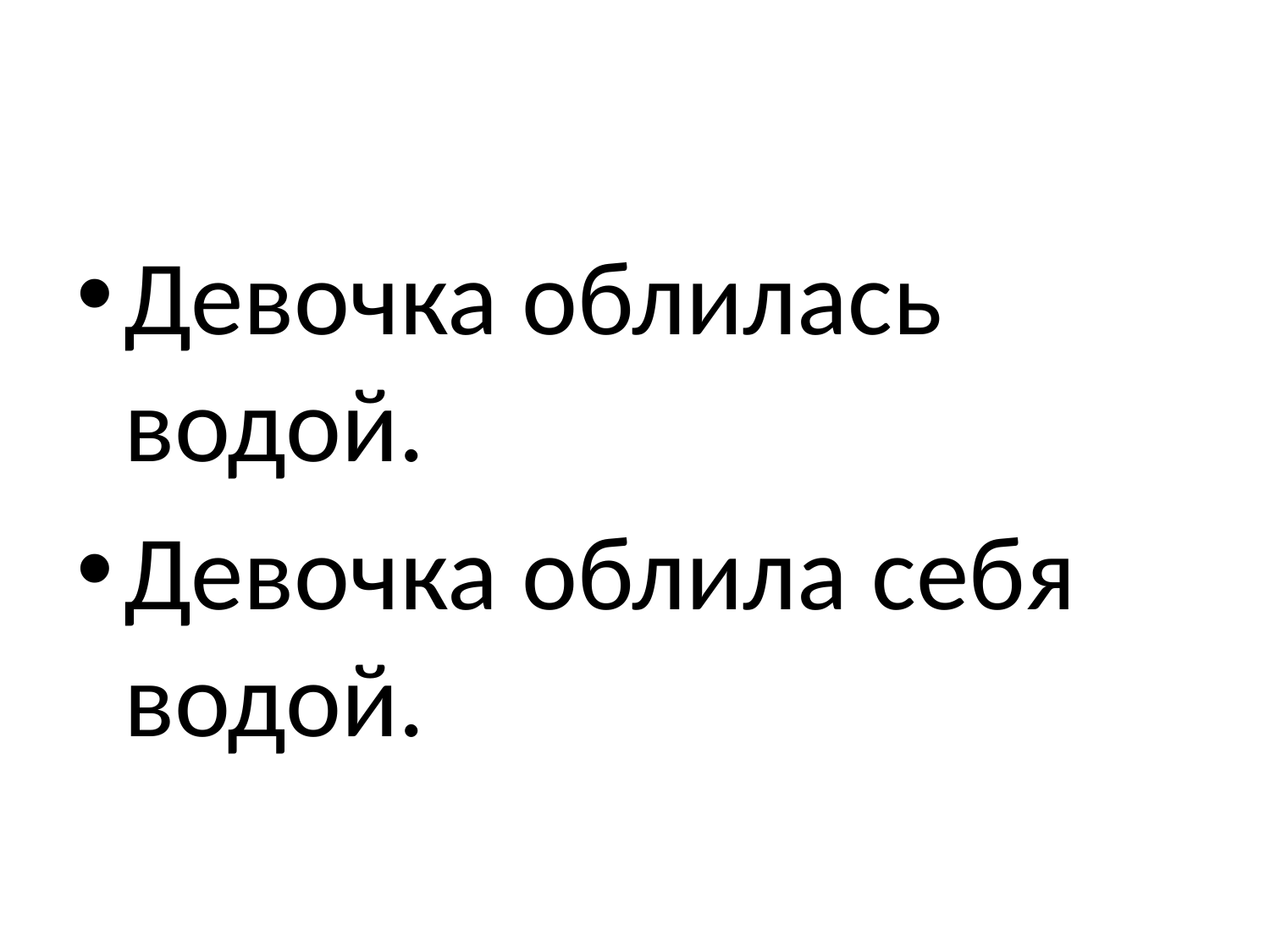

#
Девочка облилась водой.
Девочка облила себя водой.